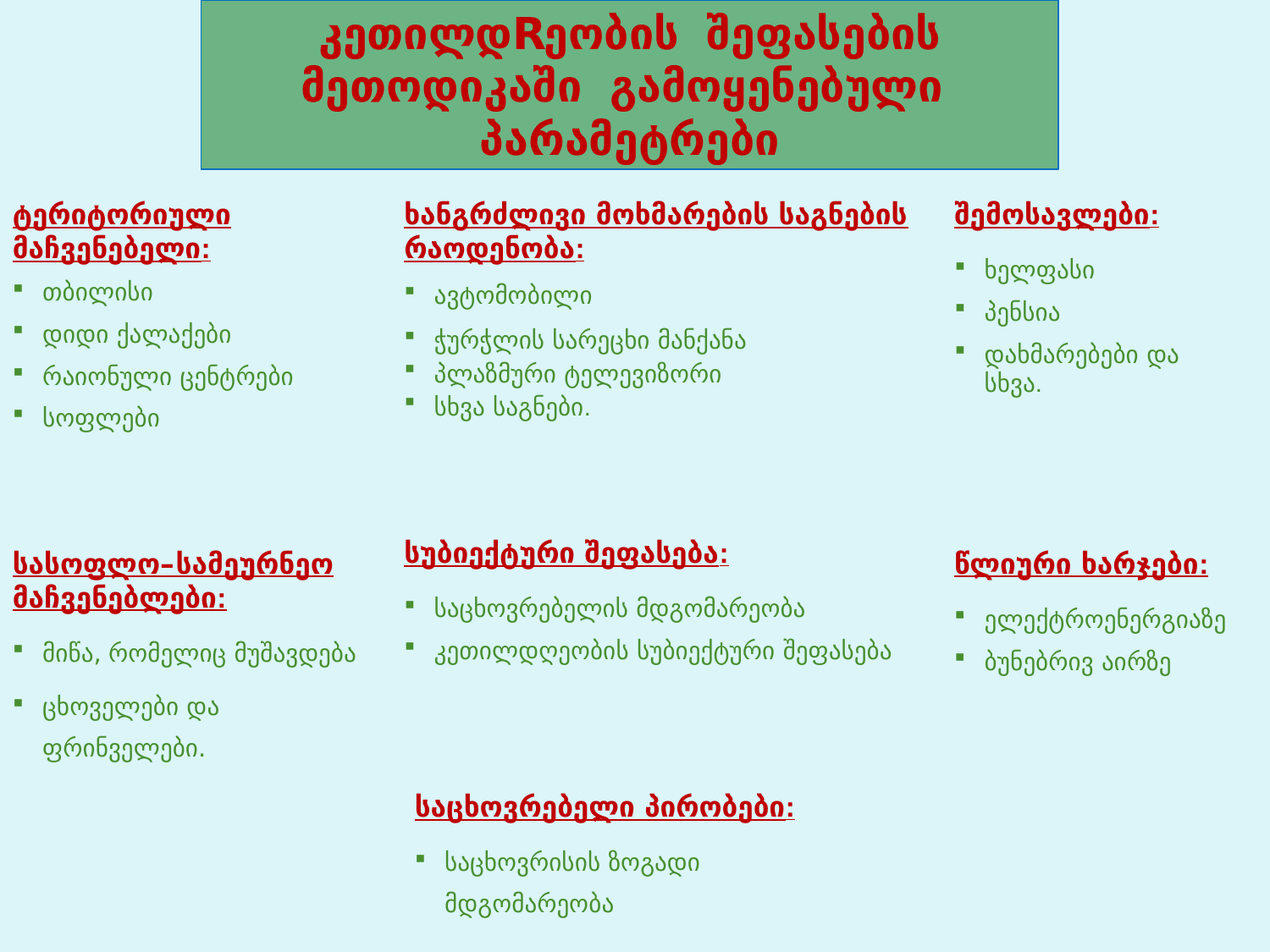

# კეთილდRეობის  შეფასების მეთოდიკაში  გამოყენებული  პარამეტრები
ტერიტორიული მაჩვენებელი:
თბილისი
დიდი ქალაქები
რაიონული ცენტრები
სოფლები

ხანგრძლივი მოხმარების საგნების რაოდენობა:
ავტომობილი
ჭურჭლის სარეცხი მანქანა
პლაზმური ტელევიზორი
სხვა საგნები.
შემოსავლები:
ხელფასი
პენსია
დახმარებები და სხვა.
სუბიექტური შეფასება:
საცხოვრებელის მდგომარეობა
კეთილდღეობის სუბიექტური შეფასება
სასოფლო–სამეურნეო მაჩვენებლები:
მიწა, რომელიც მუშავდება
ცხოველები და ფრინველები.
წლიური ხარჯები:
ელექტროენერგიაზე
ბუნებრივ აირზე

საცხოვრებელი პირობები:
საცხოვრისის ზოგადი მდგომარეობა